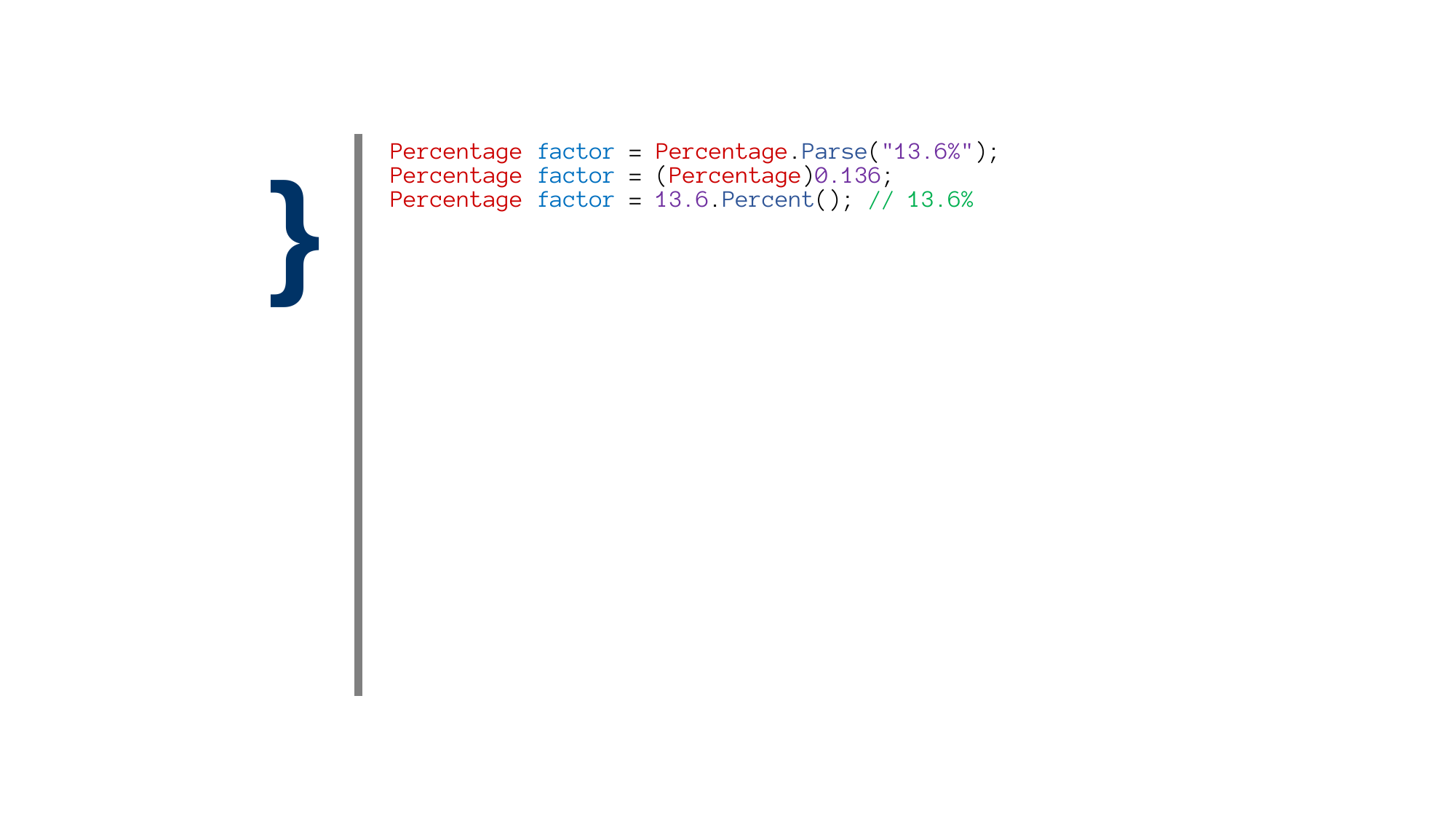

}
| Percentage factor = Percentage.Parse("13.6%"); Percentage factor = (Percentage)0.136; Percentage factor = 13.6.Percent(); // 13.6% |
| --- |